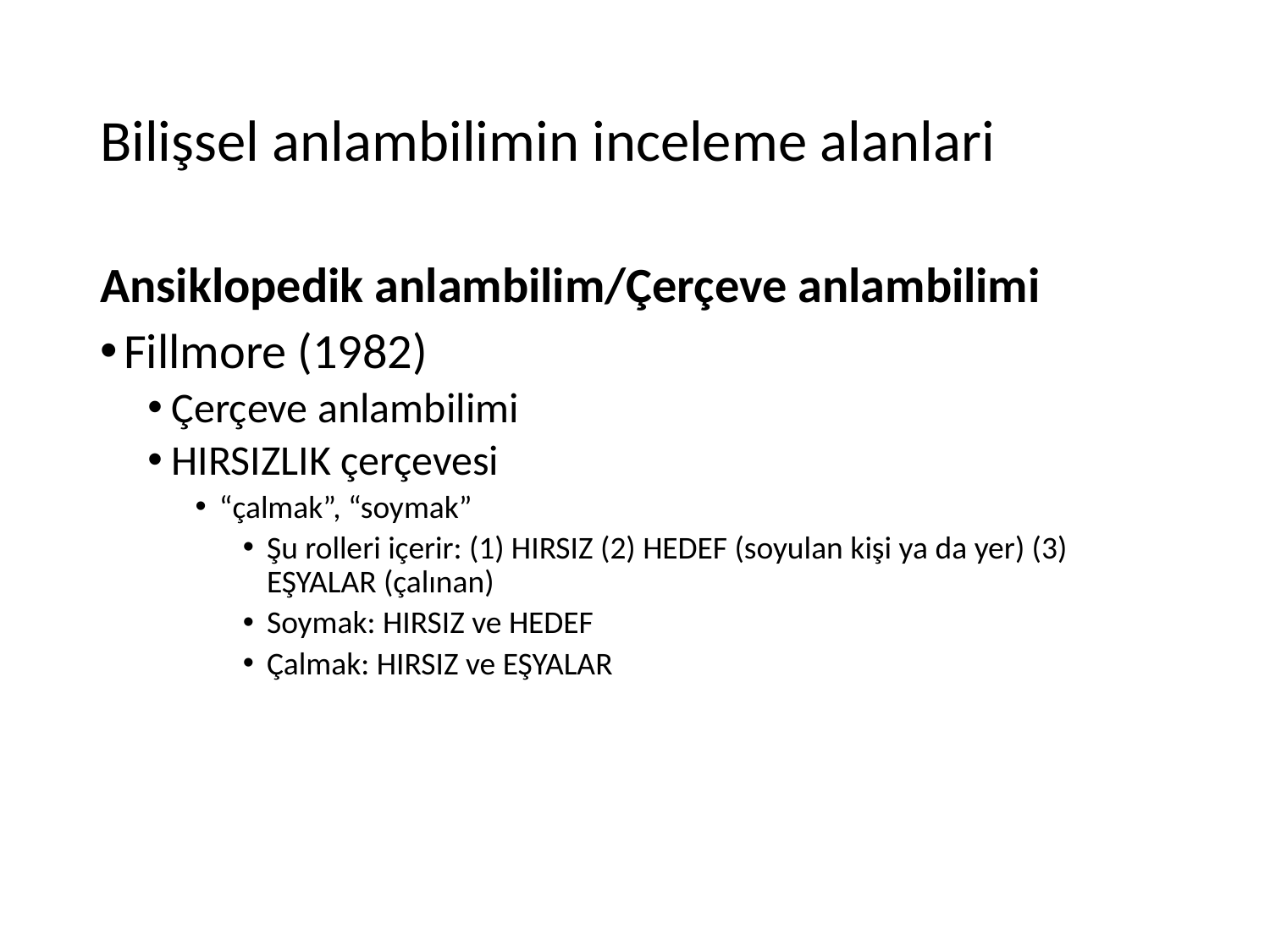

# Bilişsel anlambilimin inceleme alanlari
Ansiklopedik anlambilim/Çerçeve anlambilimi
Fillmore (1982)
Çerçeve anlambilimi
HIRSIZLIK çerçevesi
“çalmak”, “soymak”
Şu rolleri içerir: (1) HIRSIZ (2) HEDEF (soyulan kişi ya da yer) (3) EŞYALAR (çalınan)
Soymak: HIRSIZ ve HEDEF
Çalmak: HIRSIZ ve EŞYALAR